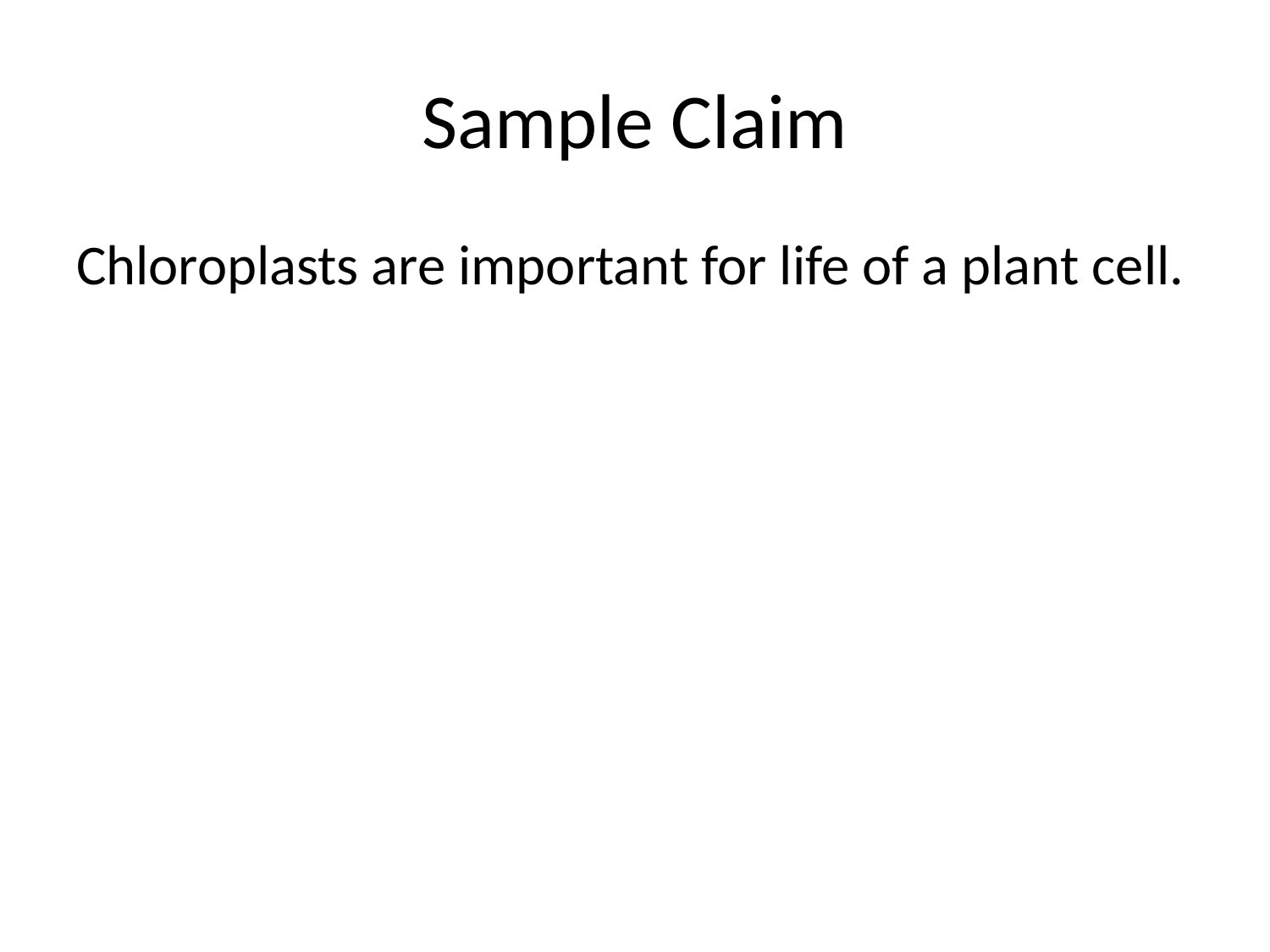

# Sample Claim
Chloroplasts are important for life of a plant cell.